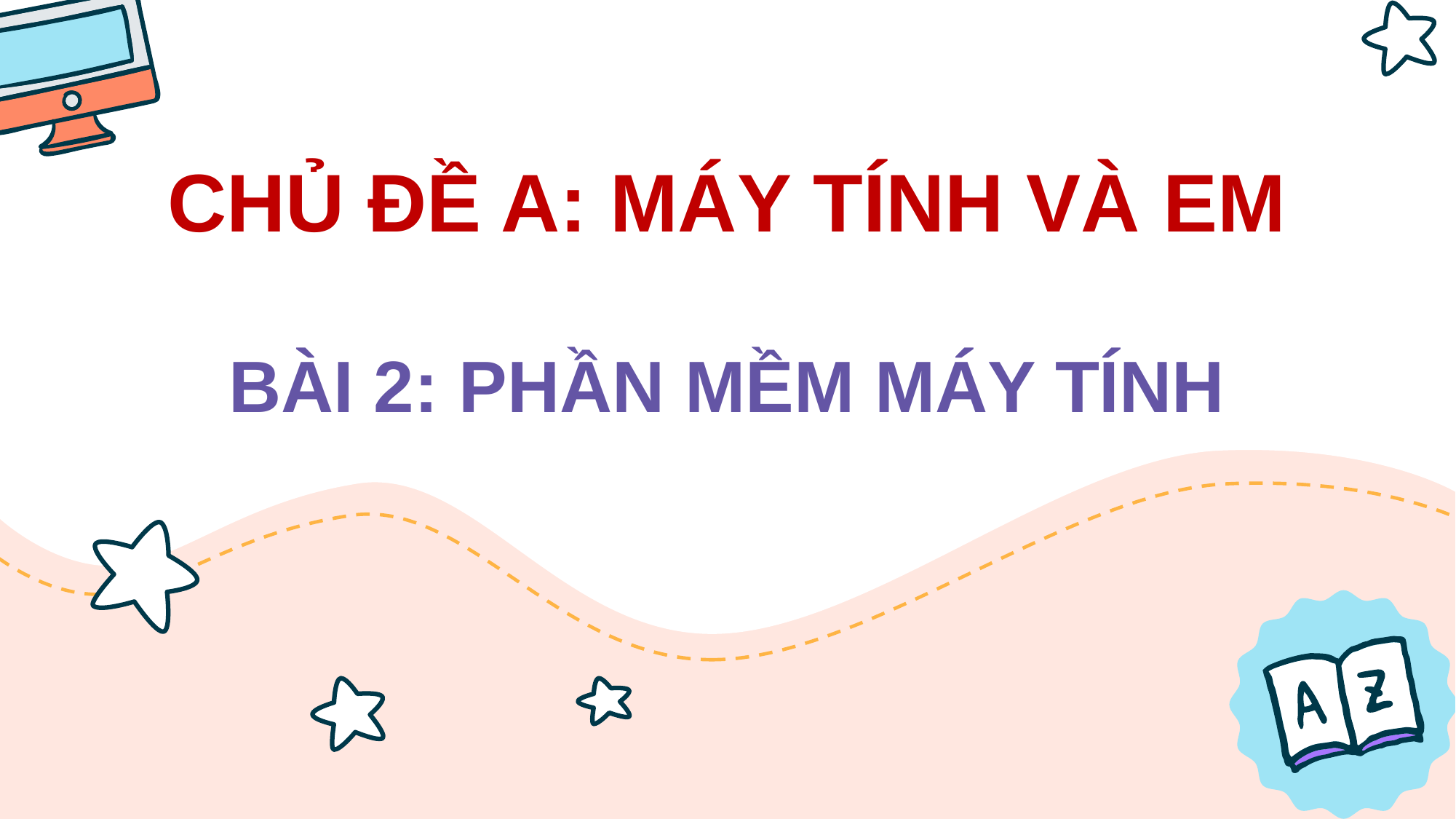

CHỦ ĐỀ A: MÁY TÍNH VÀ EM
BÀI 2: PHẦN MỀM MÁY TÍNH